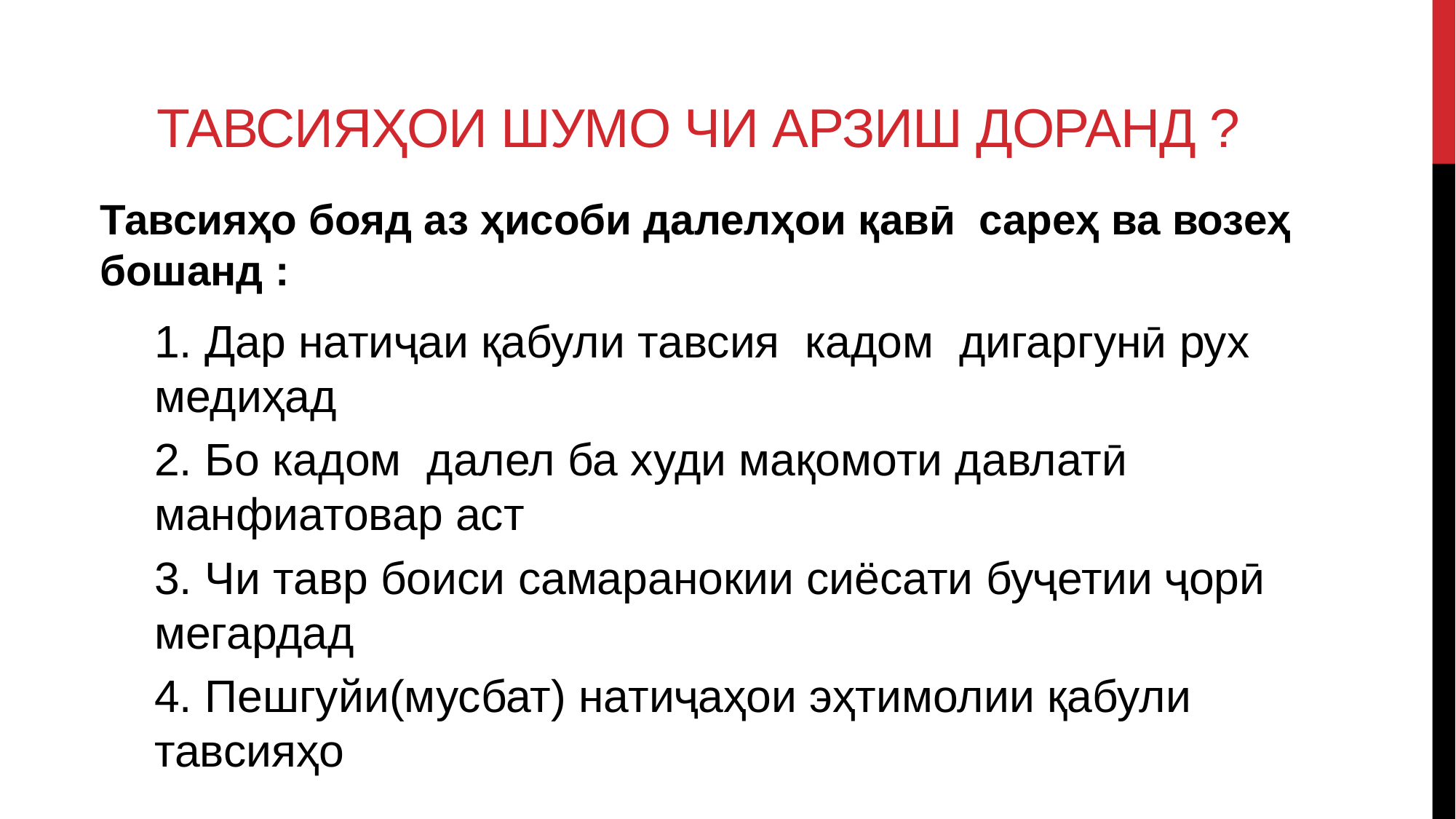

# Тавсияҳои шумо чи арзиш доранд ?
Тавсияҳо бояд аз ҳисоби далелҳои қавӣ  сареҳ ва возеҳ бошанд :
1. Дар натиҷаи қабули тавсия  кадом  дигаргунӣ рух медиҳад
2. Бо кадом  далел ба худи мақомоти давлатӣ манфиатовар аст
3. Чи тавр боиси самаранокии сиёсати буҷетии ҷорӣ мегардад
4. Пешгуйи(мусбат) натиҷаҳои эҳтимолии қабули тавсияҳо